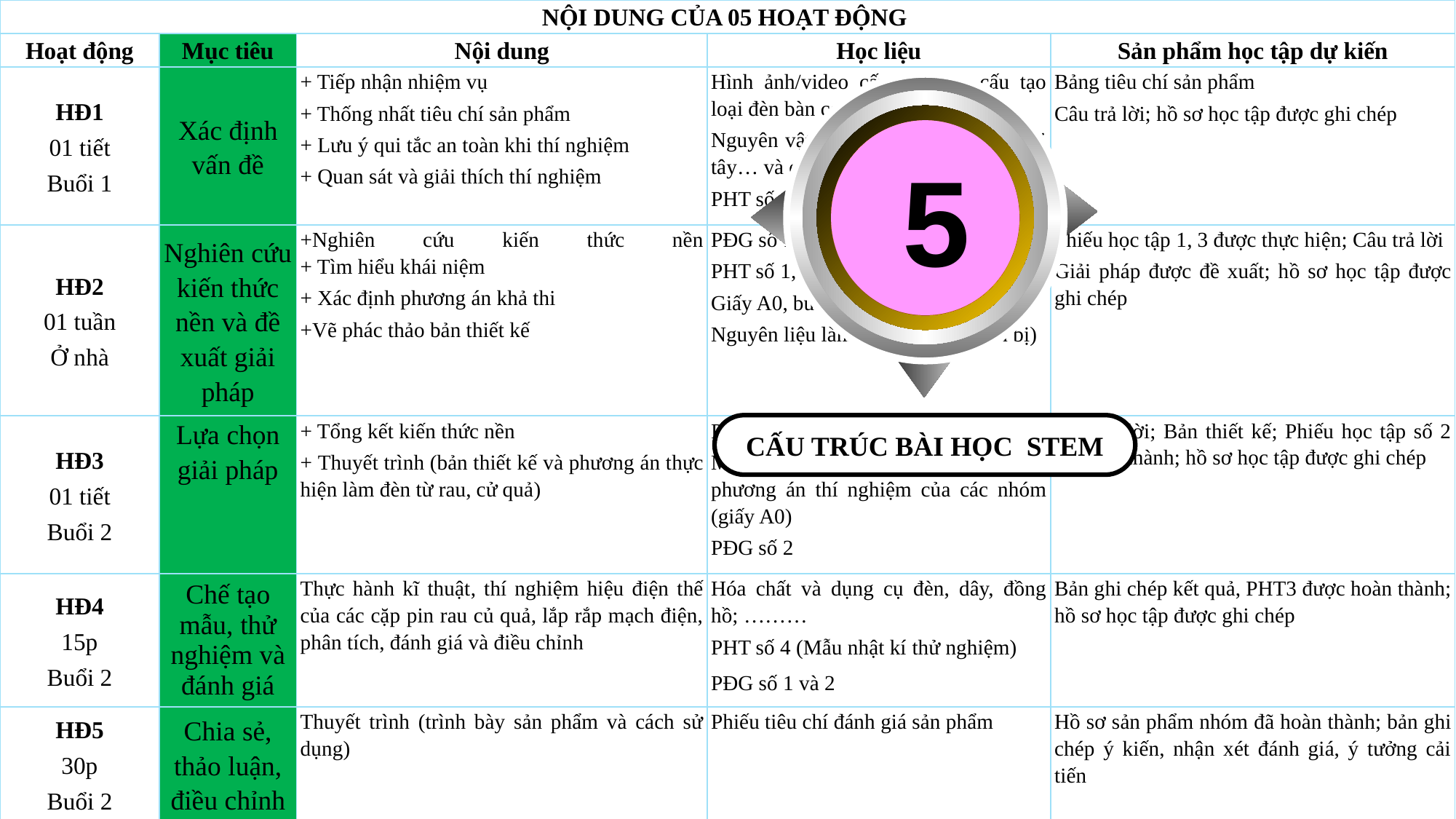

| NỘI DUNG CỦA 05 HOẠT ĐỘNG |  |  |  |  |
| --- | --- | --- | --- | --- |
| Hoạt động | Mục tiêu | Nội dung | Học liệu | Sản phẩm học tập dự kiến |
| HĐ1 01 tiết Buổi 1 | Xác định vấn đề | + Tiếp nhận nhiệm vụ + Thống nhất tiêu chí sản phẩm + Lưu ý qui tắc an toàn khi thí nghiệm + Quan sát và giải thích thí nghiệm | Hình ảnh/video cấu tạo pin, cấu tạo loại đèn bàn cơ bản. Nguyên vật liệu như quả táo, củ khoai tây… và các tấm điện cực. PHT số 1, 3 | Bảng tiêu chí sản phẩm Câu trả lời; hồ sơ học tập được ghi chép |
| HĐ2 01 tuần Ở nhà | Nghiên cứu kiến thức nền và đề xuất giải pháp | +Nghiên cứu kiến thức nền + Tìm hiểu khái niệm + Xác định phương án khả thi +Vẽ phác thảo bản thiết kế | PĐG số 1, 2 PHT số 1, 3 Giấy A0, bút dạ/nhóm Nguyên liệu làm đèn (HS tự chuẩn bị) | Phiếu học tập 1, 3 được thực hiện; Câu trả lời Giải pháp được đề xuất; hồ sơ học tập được ghi chép |
| HĐ3 01 tiết Buổi 2 | Lựa chọn giải pháp | + Tổng kết kiến thức nền + Thuyết trình (bản thiết kế và phương án thực hiện làm đèn từ rau, cử quả) | PHT số 2 Mô hình đèn và bản mô tả, thiết kế, phương án thí nghiệm của các nhóm (giấy A0) PĐG số 2 | Câu trả lời; Bản thiết kế; Phiếu học tập số 2 đã hoàn thành; hồ sơ học tập được ghi chép |
| HĐ4 15p Buổi 2 | Chế tạo mẫu, thử nghiệm và đánh giá | Thực hành kĩ thuật, thí nghiệm hiệu điện thế của các cặp pin rau củ quả, lắp rắp mạch điện, phân tích, đánh giá và điều chỉnh | Hóa chất và dụng cụ đèn, dây, đồng hồ; ……… PHT số 4 (Mẫu nhật kí thử nghiệm) PĐG số 1 và 2 | Bản ghi chép kết quả, PHT3 được hoàn thành; hồ sơ học tập được ghi chép |
| HĐ5 30p Buổi 2 | Chia sẻ, thảo luận, điều chỉnh | Thuyết trình (trình bày sản phẩm và cách sử dụng) | Phiếu tiêu chí đánh giá sản phẩm | Hồ sơ sản phẩm nhóm đã hoàn thành; bản ghi chép ý kiến, nhận xét đánh giá, ý tưởng cải tiến |

5
CẤU TRÚC BÀI HỌC  STEM
5
Easy
Steps
© Vizualus. All Rights Reserved.
8